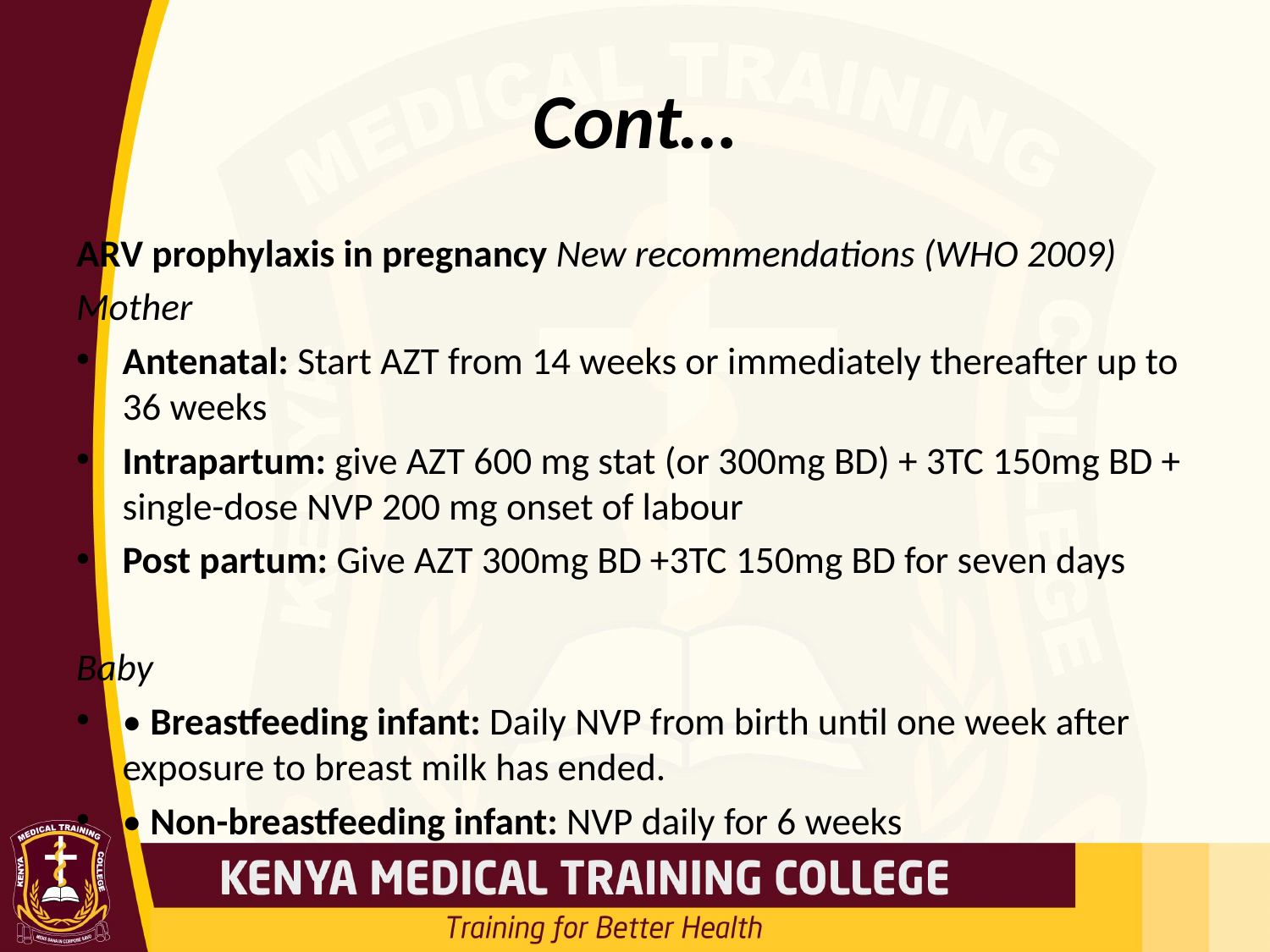

# Cont…
ARV prophylaxis in pregnancy New recommendations (WHO 2009)
Mother
Antenatal: Start AZT from 14 weeks or immediately thereafter up to 36 weeks
Intrapartum: give AZT 600 mg stat (or 300mg BD) + 3TC 150mg BD + single-dose NVP 200 mg onset of labour
Post partum: Give AZT 300mg BD +3TC 150mg BD for seven days

Baby
• Breastfeeding infant: Daily NVP from birth until one week after exposure to breast milk has ended.
• Non-breastfeeding infant: NVP daily for 6 weeks